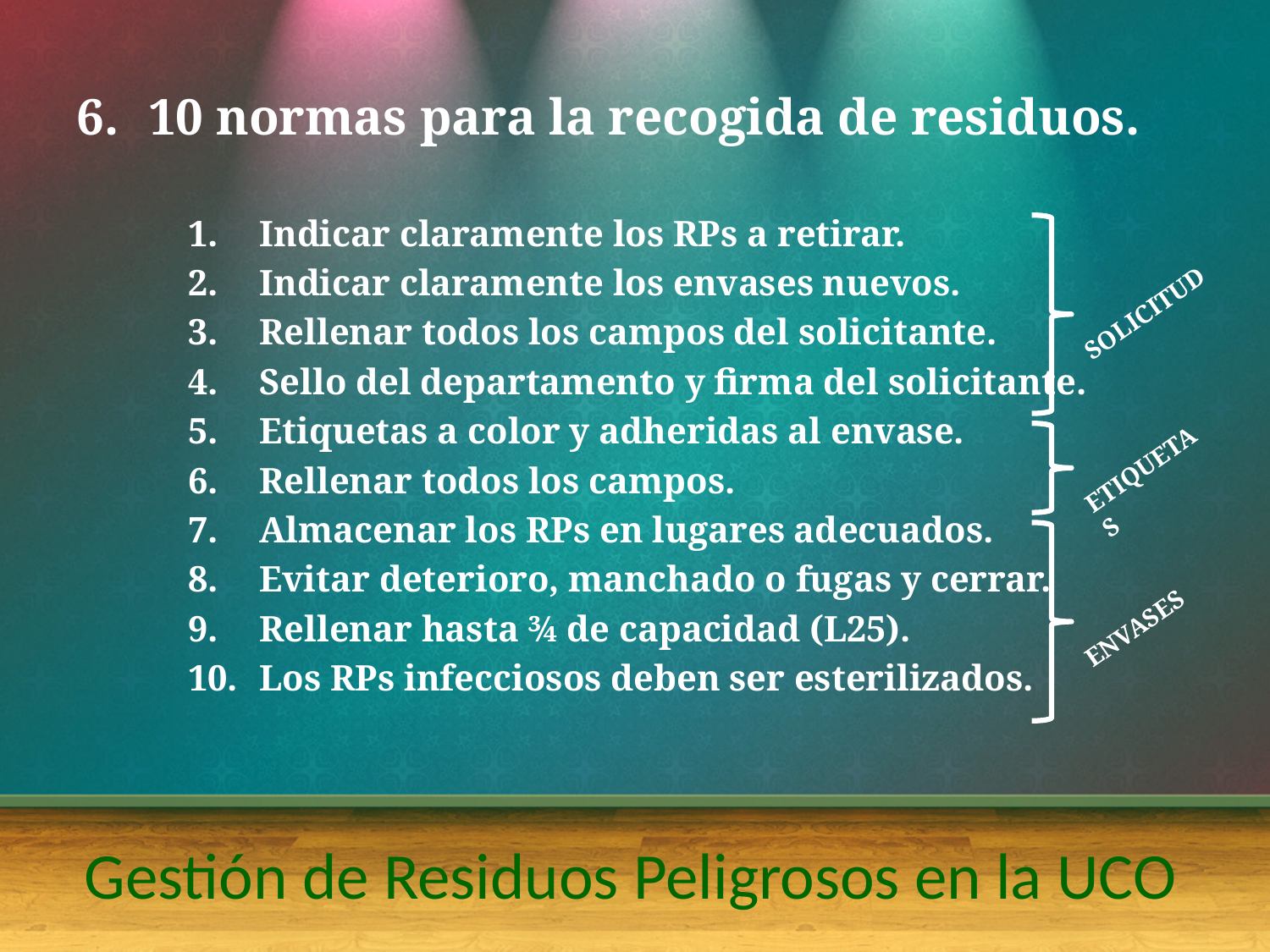

10 normas para la recogida de residuos.

Indicar claramente los RPs a retirar.
Indicar claramente los envases nuevos.
Rellenar todos los campos del solicitante.
Sello del departamento y firma del solicitante.
Etiquetas a color y adheridas al envase.
Rellenar todos los campos.
Almacenar los RPs en lugares adecuados.
Evitar deterioro, manchado o fugas y cerrar.
Rellenar hasta ¾ de capacidad (L25).
Los RPs infecciosos deben ser esterilizados.

SOLICITUD

ETIQUETAS

ENVASES
# Gestión de Residuos Peligrosos en la UCO